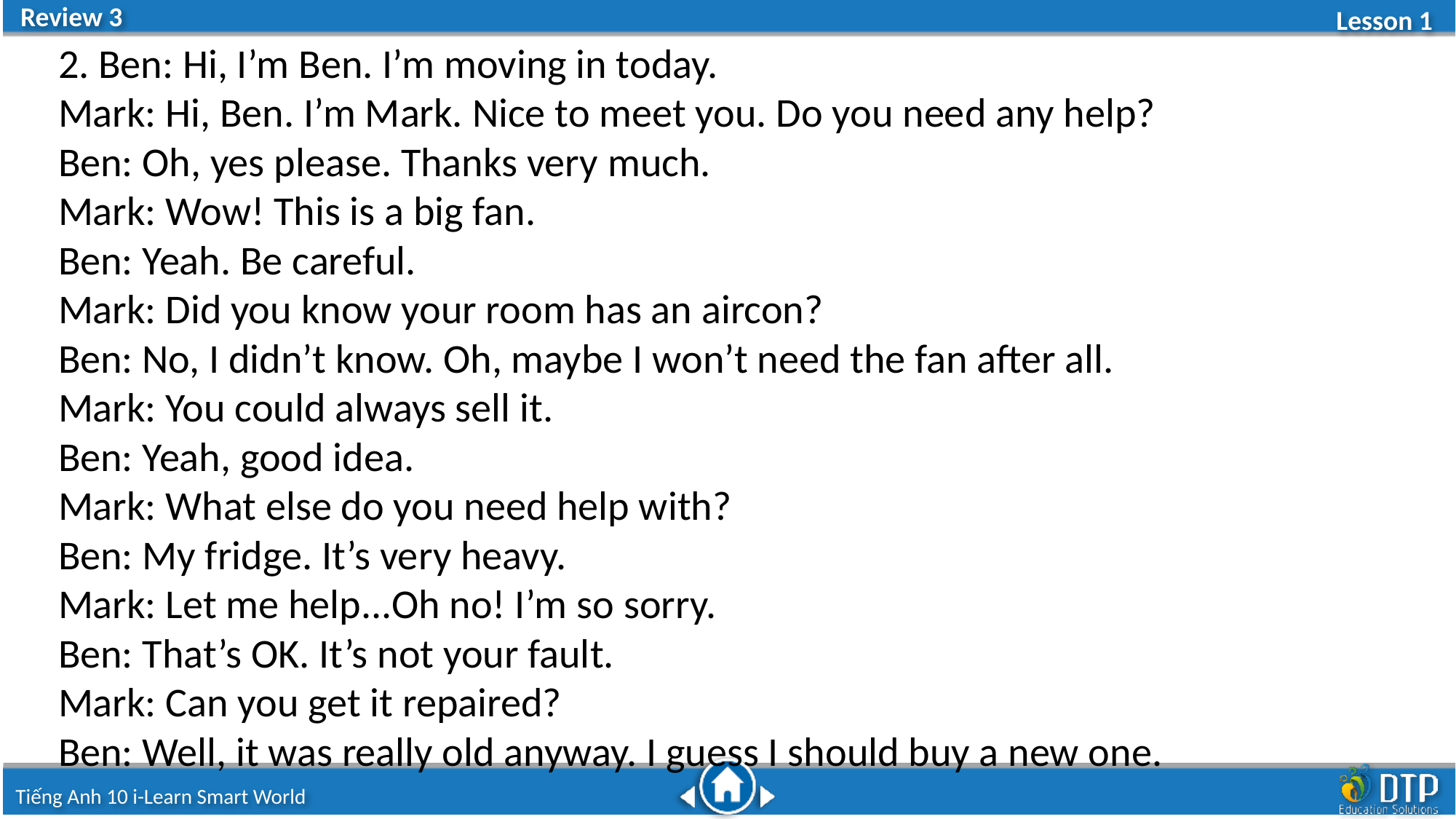

2. Ben: Hi, I’m Ben. I’m moving in today.
Mark: Hi, Ben. I’m Mark. Nice to meet you. Do you need any help?
Ben: Oh, yes please. Thanks very much.
Mark: Wow! This is a big fan.
Ben: Yeah. Be careful.
Mark: Did you know your room has an aircon?
Ben: No, I didn’t know. Oh, maybe I won’t need the fan after all.
Mark: You could always sell it.
Ben: Yeah, good idea.
Mark: What else do you need help with?
Ben: My fridge. It’s very heavy.
Mark: Let me help...Oh no! I’m so sorry.
Ben: That’s OK. It’s not your fault.
Mark: Can you get it repaired?
Ben: Well, it was really old anyway. I guess I should buy a new one.